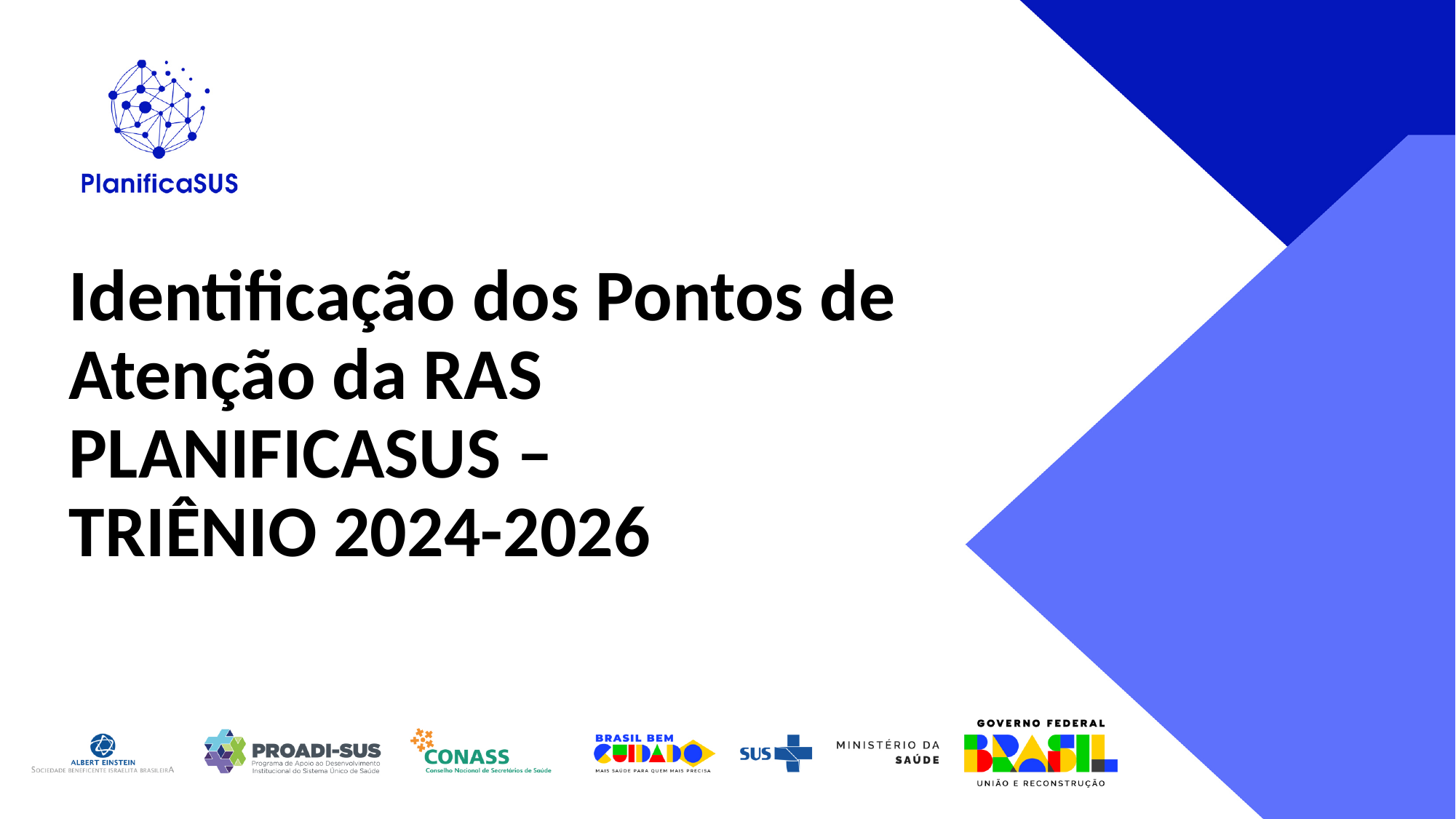

# Identificação dos Pontos de Atenção da RAS PLANIFICASUS – TRIÊNIO 2024-2026